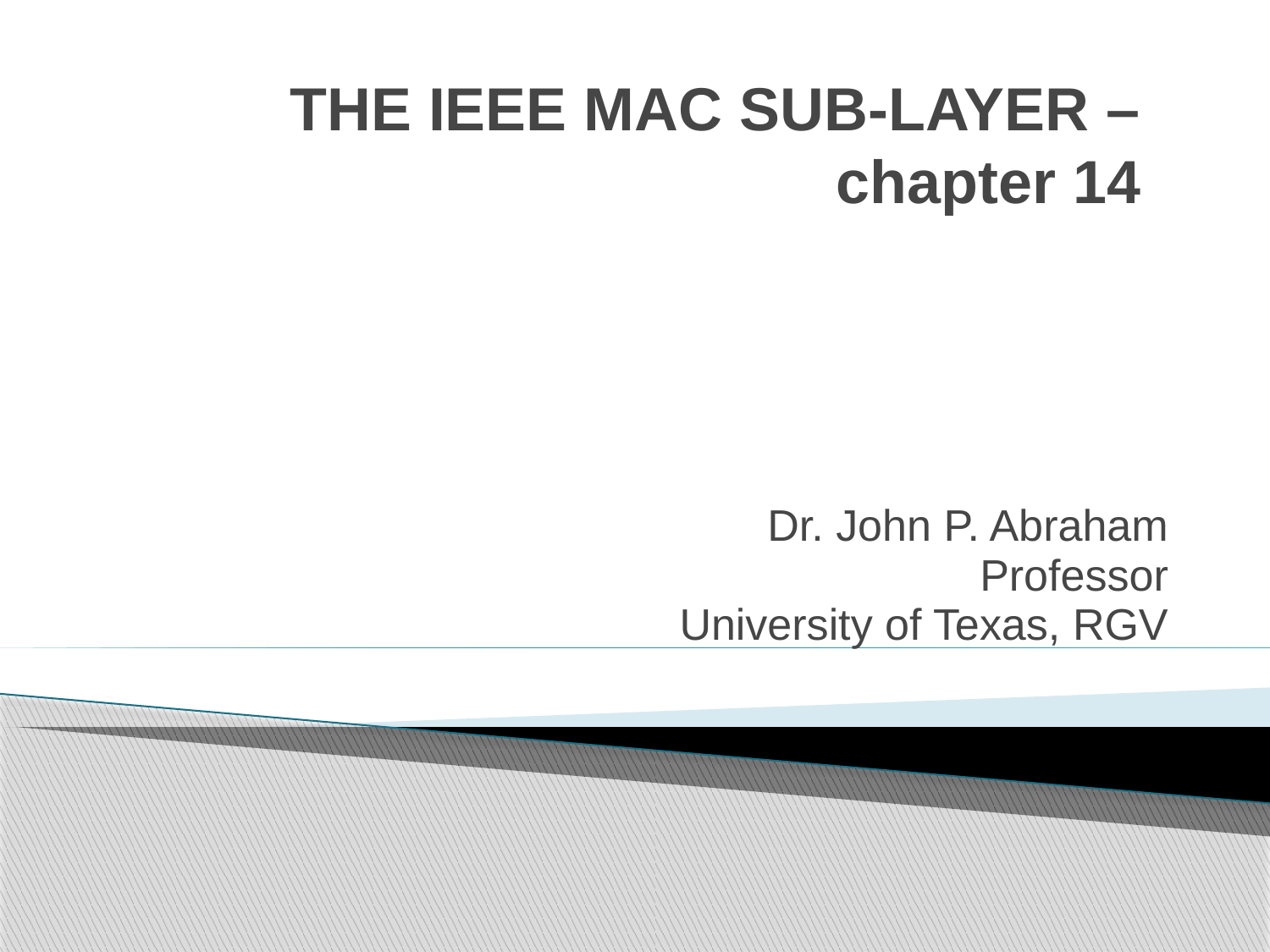

# THE IEEE MAC SUB-LAYER – chapter 14
Dr. John P. Abraham
Professor
University of Texas, RGV